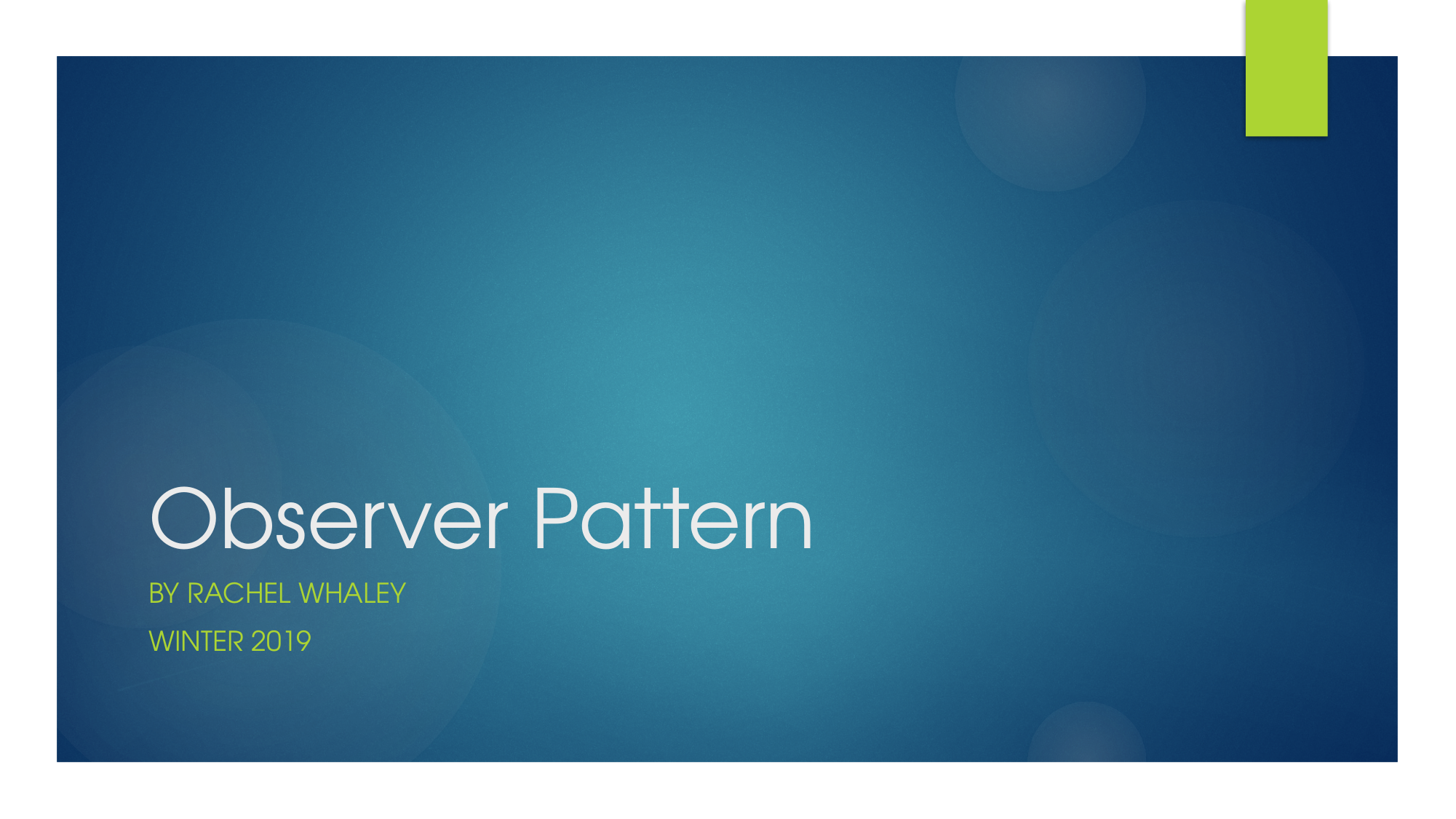

# Observer Pattern
By Rachel Whaley
Winter 2019